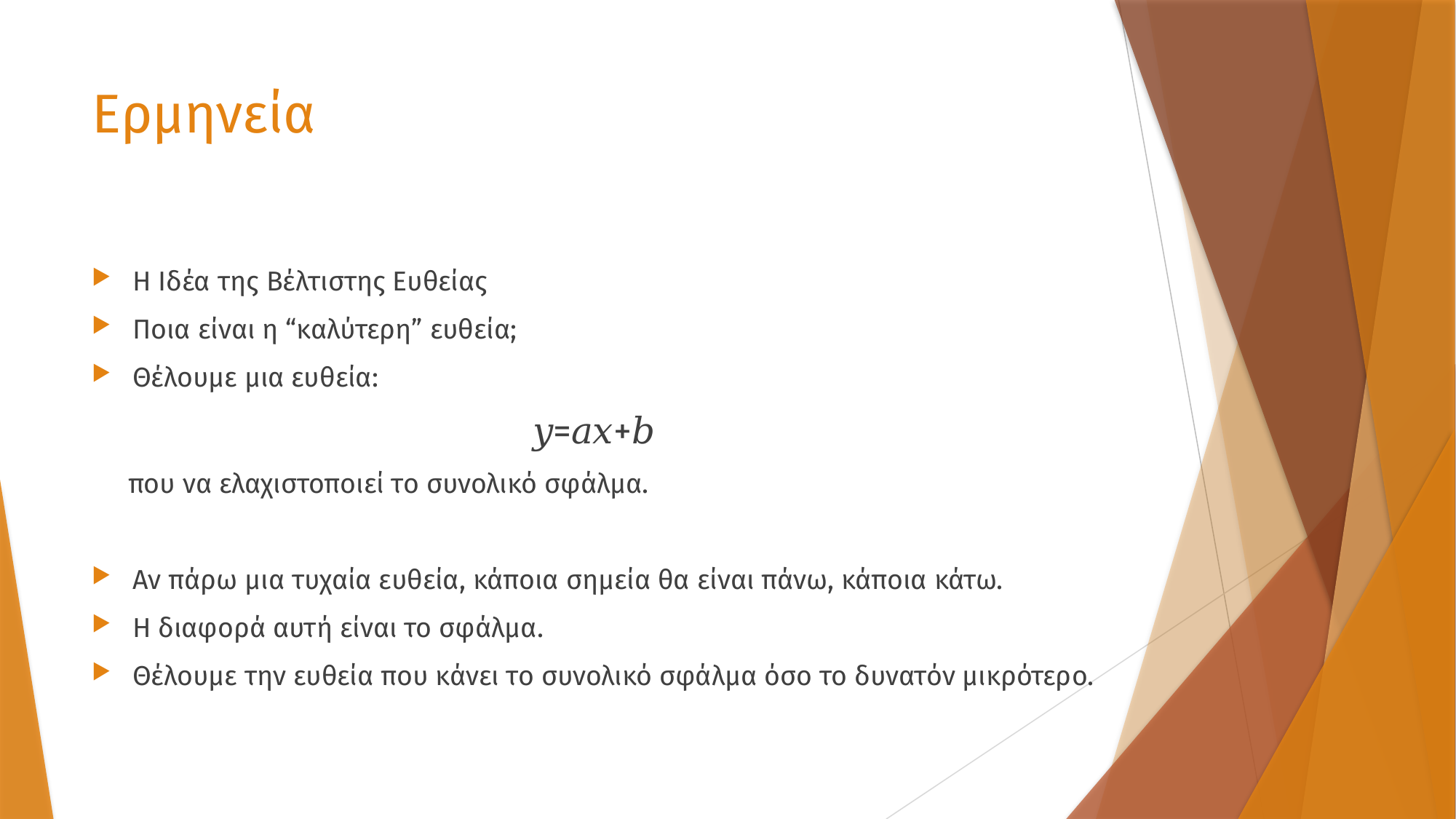

# Ερμηνεία
Η Ιδέα της Βέλτιστης Ευθείας
Ποια είναι η “καλύτερη” ευθεία;
Θέλουμε μια ευθεία:
𝑦=𝑎𝑥+𝑏
     που να ελαχιστοποιεί το συνολικό σφάλμα.

Αν πάρω μια τυχαία ευθεία, κάποια σημεία θα είναι πάνω, κάποια κάτω.
Η διαφορά αυτή είναι το σφάλμα.
Θέλουμε την ευθεία που κάνει το συνολικό σφάλμα όσο το δυνατόν μικρότερο.